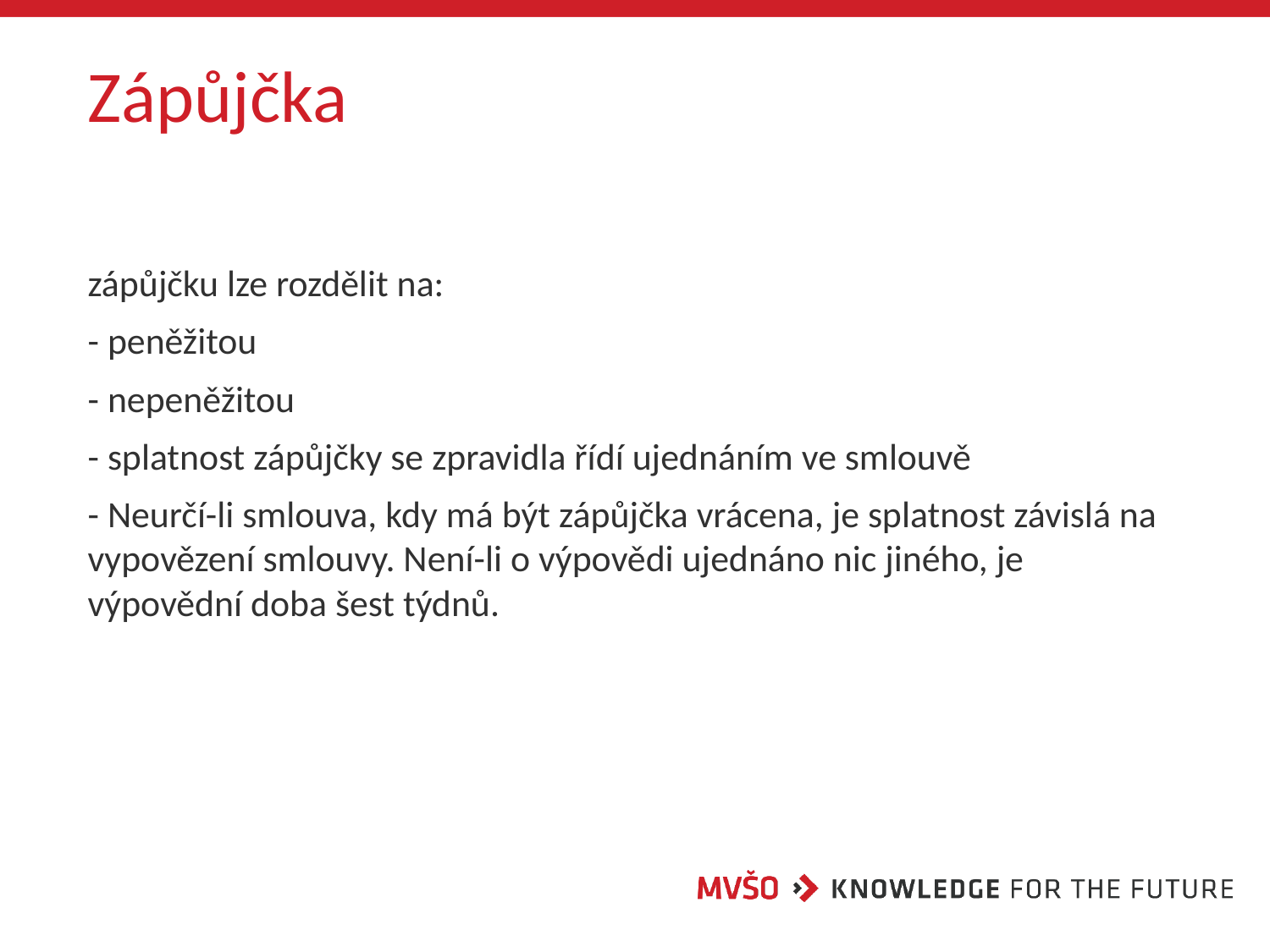

# Zápůjčka
zápůjčku lze rozdělit na:
- peněžitou
- nepeněžitou
- splatnost zápůjčky se zpravidla řídí ujednáním ve smlouvě
- Neurčí-li smlouva, kdy má být zápůjčka vrácena, je splatnost závislá na vypovězení smlouvy. Není-li o výpovědi ujednáno nic jiného, je výpovědní doba šest týdnů.